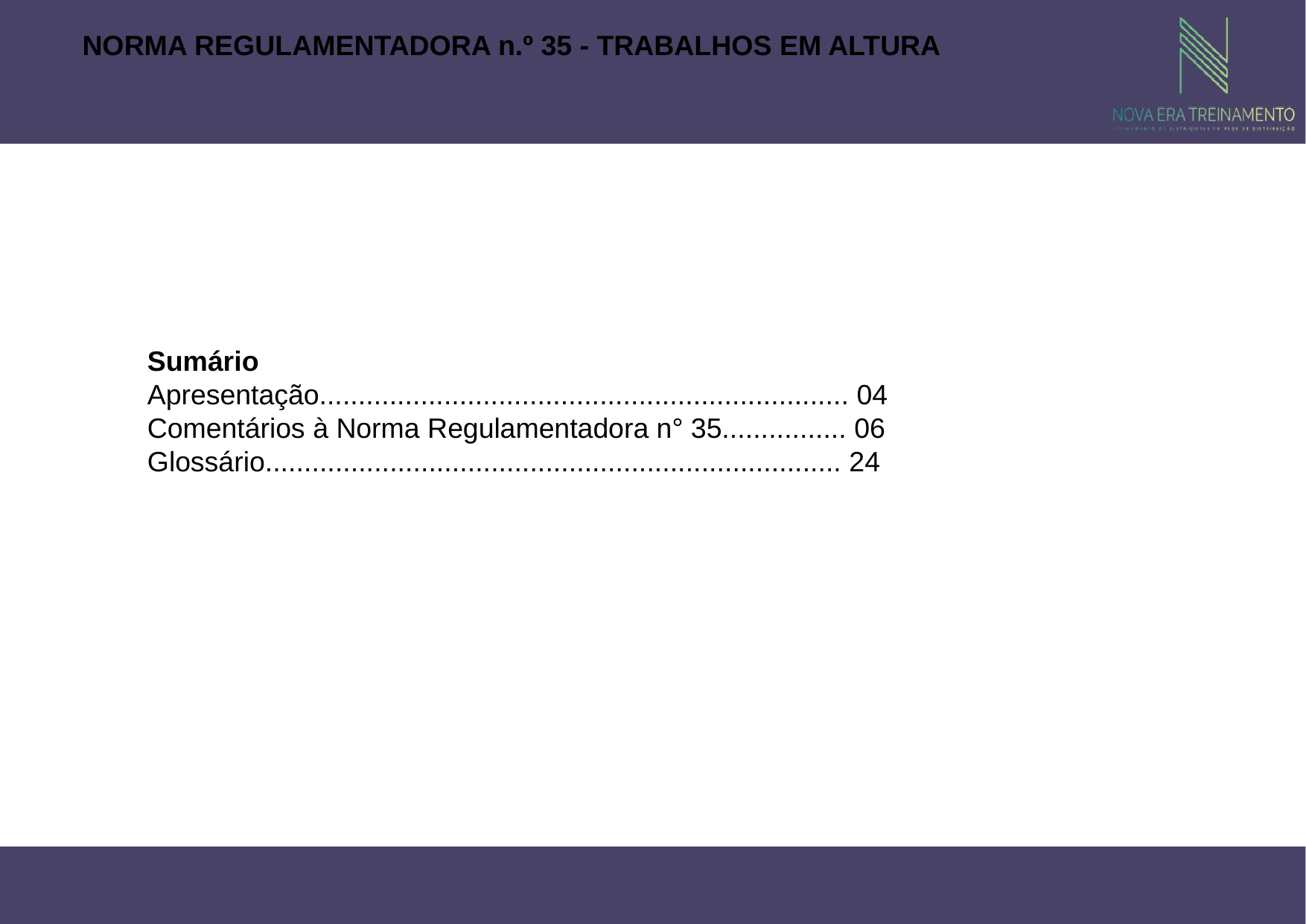

NORMA REGULAMENTADORA n.º 35 - TRABALHOS EM ALTURA
Sumário
Apresentação.................................................................... 04
Comentários à Norma Regulamentadora n° 35................ 06
Glossário.......................................................................... 24